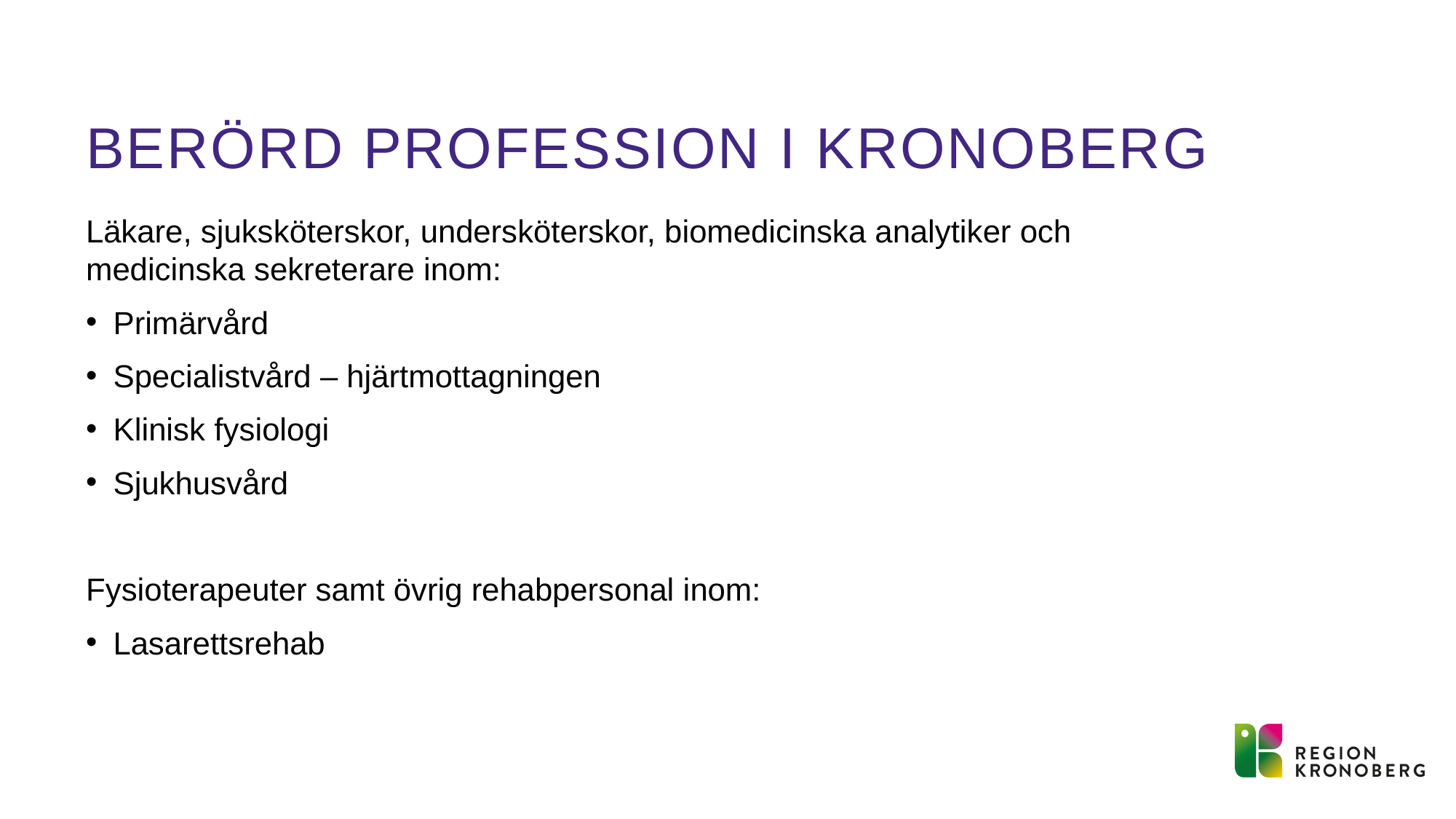

# Berörd profession i kronoberg
Läkare, sjuksköterskor, undersköterskor, biomedicinska analytiker och medicinska sekreterare inom:
Primärvård
Specialistvård – hjärtmottagningen
Klinisk fysiologi
Sjukhusvård

Fysioterapeuter samt övrig rehabpersonal inom:
Lasarettsrehab